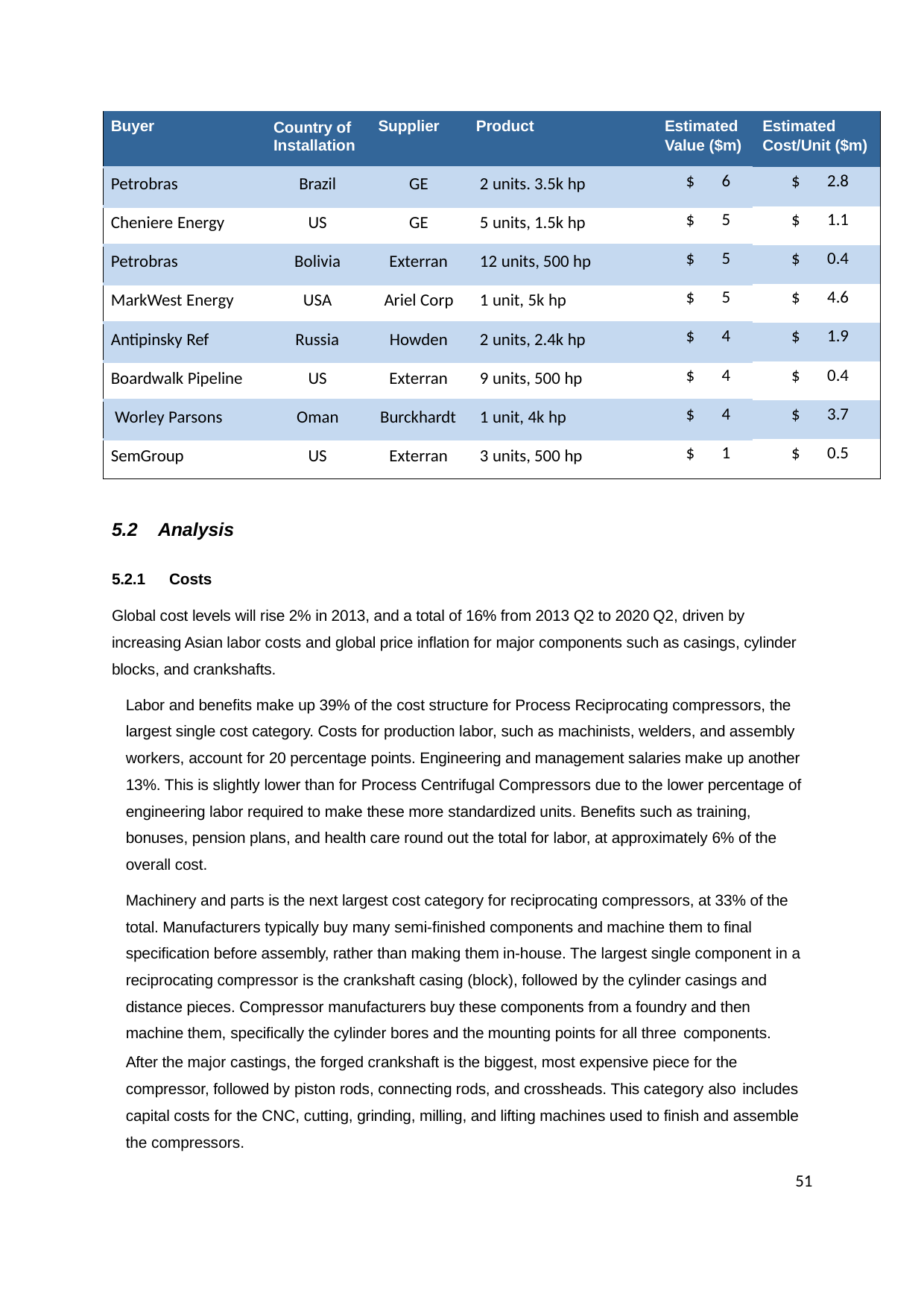

| Buyer | Country of Installation | Supplier | Product | Estimated Value ($m) | Estimated Cost/Unit ($m) |
| --- | --- | --- | --- | --- | --- |
| Petrobras | Brazil | GE | 2 units. 3.5k hp | $ 6 | $ 2.8 |
| Cheniere Energy | US | GE | 5 units, 1.5k hp | $ 5 | $ 1.1 |
| Petrobras | Bolivia | Exterran | 12 units, 500 hp | $ 5 | $ 0.4 |
| MarkWest Energy | USA | Ariel Corp | 1 unit, 5k hp | $ 5 | $ 4.6 |
| Antipinsky Ref | Russia | Howden | 2 units, 2.4k hp | $ 4 | $ 1.9 |
| Boardwalk Pipeline | US | Exterran | 9 units, 500 hp | $ 4 | $ 0.4 |
| Worley Parsons | Oman | Burckhardt | 1 unit, 4k hp | $ 4 | $ 3.7 |
| SemGroup | US | Exterran | 3 units, 500 hp | $ 1 | $ 0.5 |
5.2	Analysis

5.2.1	Costs
Global cost levels will rise 2% in 2013, and a total of 16% from 2013 Q2 to 2020 Q2, driven by  increasing Asian labor costs and global price inflation for major components such as casings, cylinder  blocks, and crankshafts.
Labor and benefits make up 39% of the cost structure for Process Reciprocating compressors, the  largest single cost category. Costs for production labor, such as machinists, welders, and assembly  workers, account for 20 percentage points. Engineering and management salaries make up another  13%. This is slightly lower than for Process Centrifugal Compressors due to the lower percentage of  engineering labor required to make these more standardized units. Benefits such as training,  bonuses, pension plans, and health care round out the total for labor, at approximately 6% of the  overall cost.
Machinery and parts is the next largest cost category for reciprocating compressors, at 33% of the  total. Manufacturers typically buy many semi-finished components and machine them to final  specification before assembly, rather than making them in-house. The largest single component in a  reciprocating compressor is the crankshaft casing (block), followed by the cylinder casings and  distance pieces. Compressor manufacturers buy these components from a foundry and then  machine them, specifically the cylinder bores and the mounting points for all three components.
After the major castings, the forged crankshaft is the biggest, most expensive piece for the  compressor, followed by piston rods, connecting rods, and crossheads. This category also includes
capital costs for the CNC, cutting, grinding, milling, and lifting machines used to finish and assemble  the compressors.
51